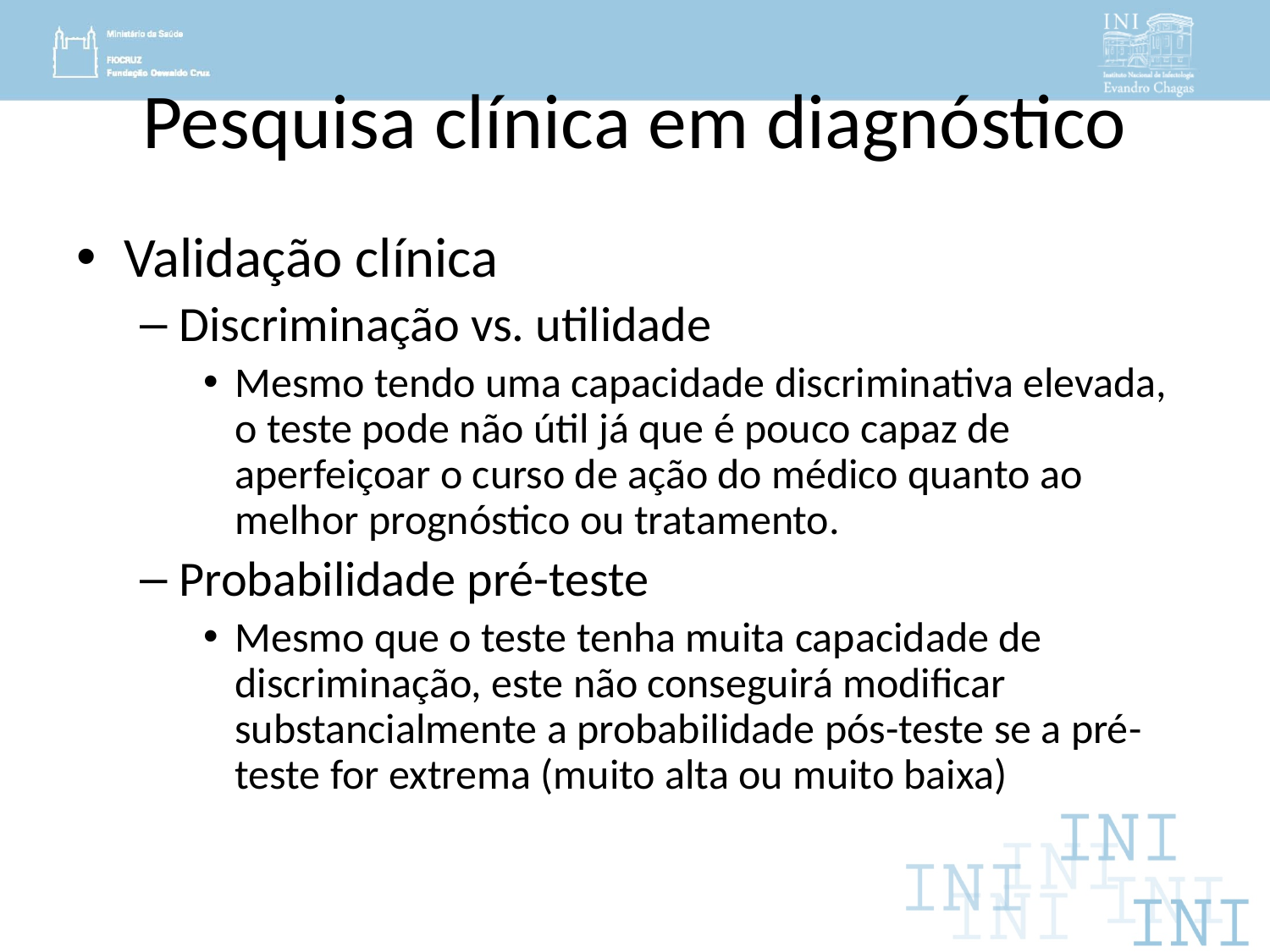

# Pesquisa clínica em diagnóstico
Validação clínica
Discriminação vs. utilidade
Mesmo tendo uma capacidade discriminativa elevada, o teste pode não útil já que é pouco capaz de aperfeiçoar o curso de ação do médico quanto ao melhor prognóstico ou tratamento.
Probabilidade pré-teste
Mesmo que o teste tenha muita capacidade de discriminação, este não conseguirá modificar substancialmente a probabilidade pós-teste se a pré-teste for extrema (muito alta ou muito baixa)